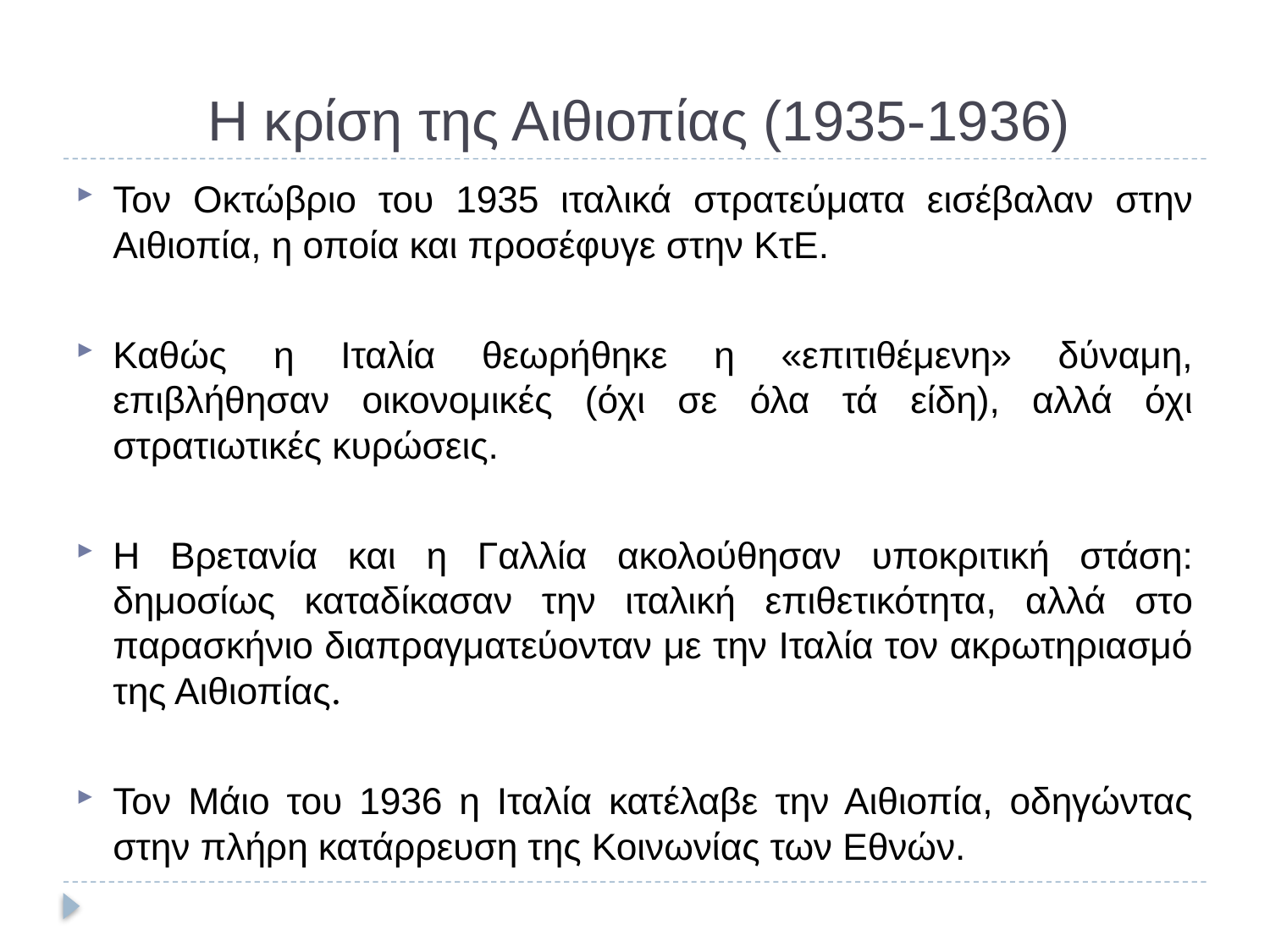

# Η κρίση της Αιθιοπίας (1935-1936)
Τον Οκτώβριο του 1935 ιταλικά στρατεύματα εισέβαλαν στην Αιθιοπία, η οποία και προσέφυγε στην ΚτΕ.

Καθώς η Ιταλία θεωρήθηκε η «επιτιθέμενη» δύναμη, επιβλήθησαν οικονομικές (όχι σε όλα τά είδη), αλλά όχι στρατιωτικές κυρώσεις.

Η Βρετανία και η Γαλλία ακολούθησαν υποκριτική στάση: δημοσίως καταδίκασαν την ιταλική επιθετικότητα, αλλά στο παρασκήνιο διαπραγματεύονταν με την Ιταλία τον ακρωτηριασμό της Αιθιοπίας.

Τον Μάιο του 1936 η Ιταλία κατέλαβε την Αιθιοπία, οδηγώντας στην πλήρη κατάρρευση της Κοινωνίας των Εθνών.